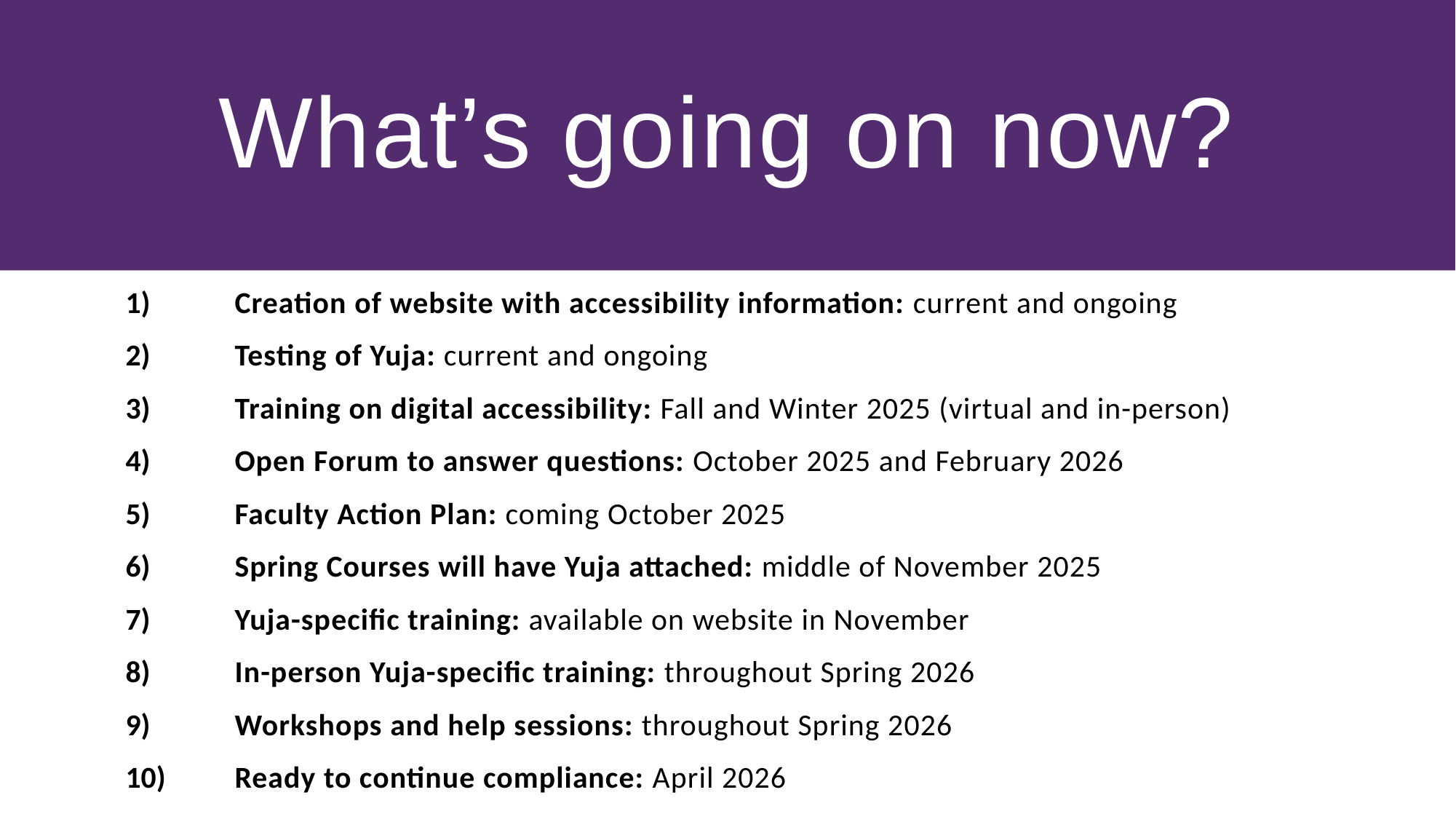

# What’s going on now?
Creation of website with accessibility information: current and ongoing
Testing of Yuja: current and ongoing
Training on digital accessibility: Fall and Winter 2025 (virtual and in-person)
Open Forum to answer questions: October 2025 and February 2026
Faculty Action Plan: coming October 2025
Spring Courses will have Yuja attached: middle of November 2025
Yuja-specific training: available on website in November
In-person Yuja-specific training: throughout Spring 2026
Workshops and help sessions: throughout Spring 2026
Ready to continue compliance: April 2026